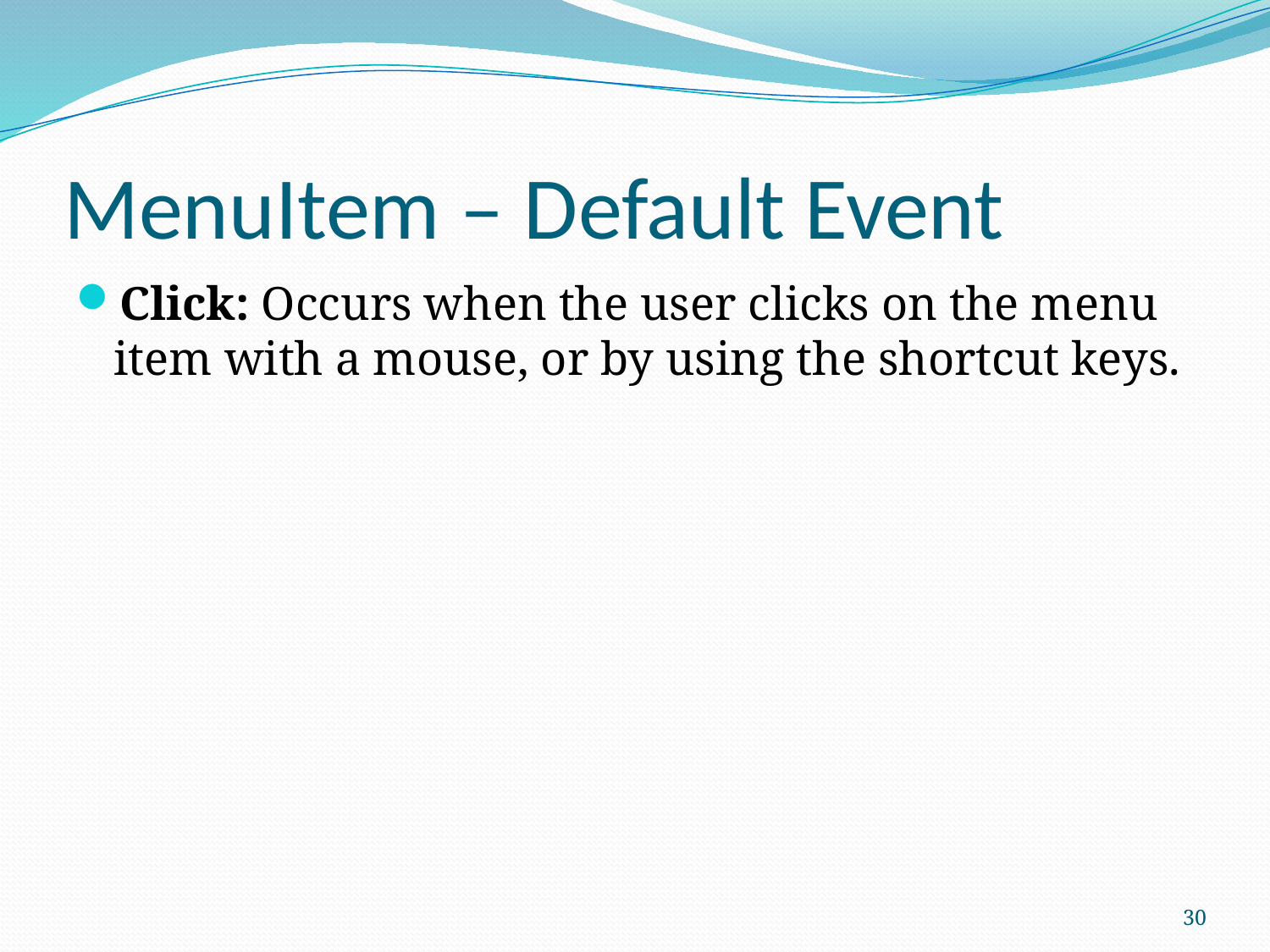

# MenuItem – Default Event
Click: Occurs when the user clicks on the menu item with a mouse, or by using the shortcut keys.
30